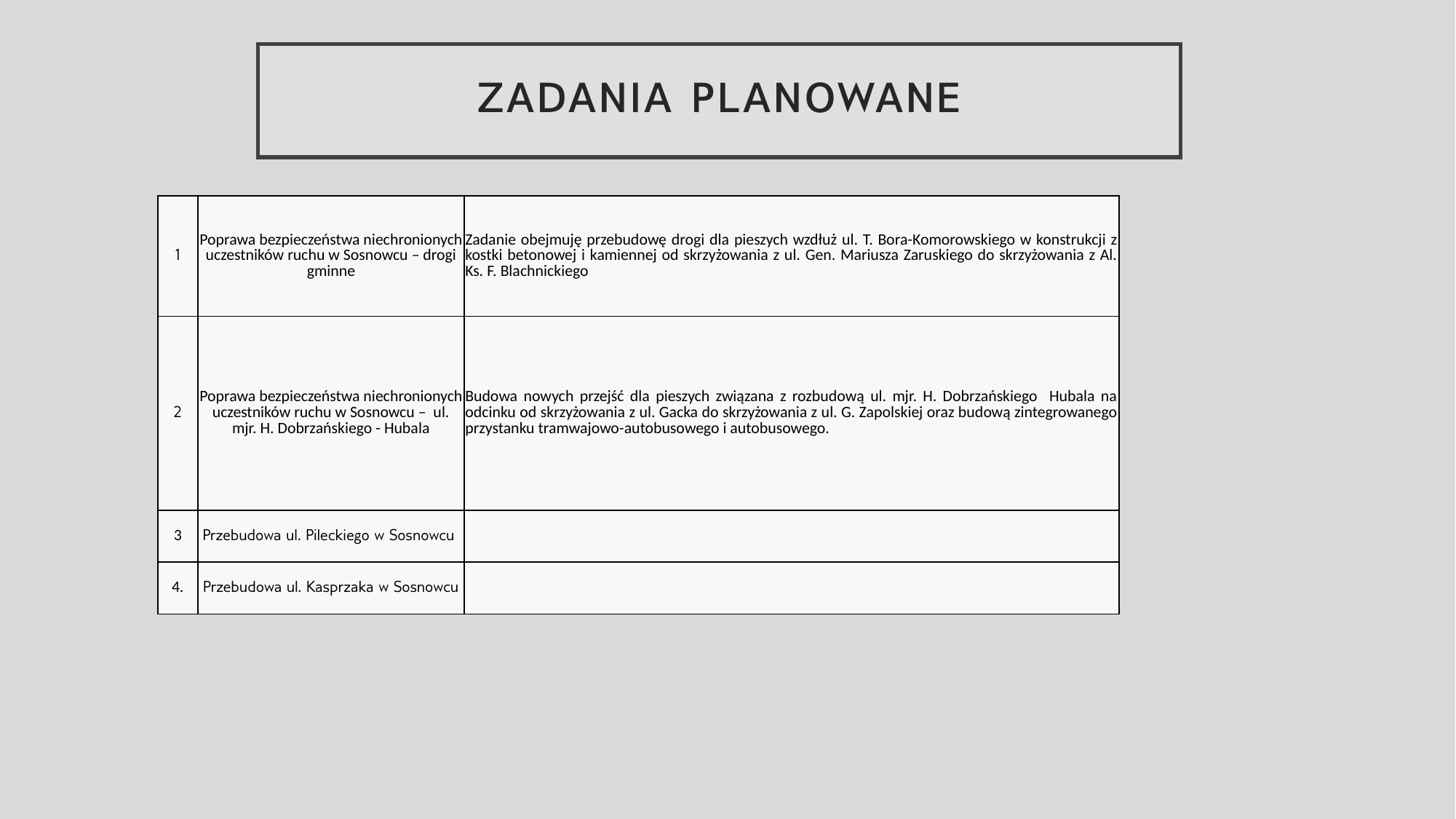

# Zadania PLANOWANE
| 1 | Poprawa bezpieczeństwa niechronionych uczestników ruchu w Sosnowcu – drogi gminne | Zadanie obejmuję przebudowę drogi dla pieszych wzdłuż ul. T. Bora-Komorowskiego w konstrukcji z kostki betonowej i kamiennej od skrzyżowania z ul. Gen. Mariusza Zaruskiego do skrzyżowania z Al. Ks. F. Blachnickiego |
| --- | --- | --- |
| 2 | Poprawa bezpieczeństwa niechronionych uczestników ruchu w Sosnowcu – ul. mjr. H. Dobrzańskiego - Hubala | Budowa nowych przejść dla pieszych związana z rozbudową ul. mjr. H. Dobrzańskiego Hubala na odcinku od skrzyżowania z ul. Gacka do skrzyżowania z ul. G. Zapolskiej oraz budową zintegrowanego przystanku tramwajowo-autobusowego i autobusowego. |
| 3 | Przebudowa ul. Pileckiego w Sosnowcu |  |
| 4. | Przebudowa ul. Kasprzaka w Sosnowcu |  |